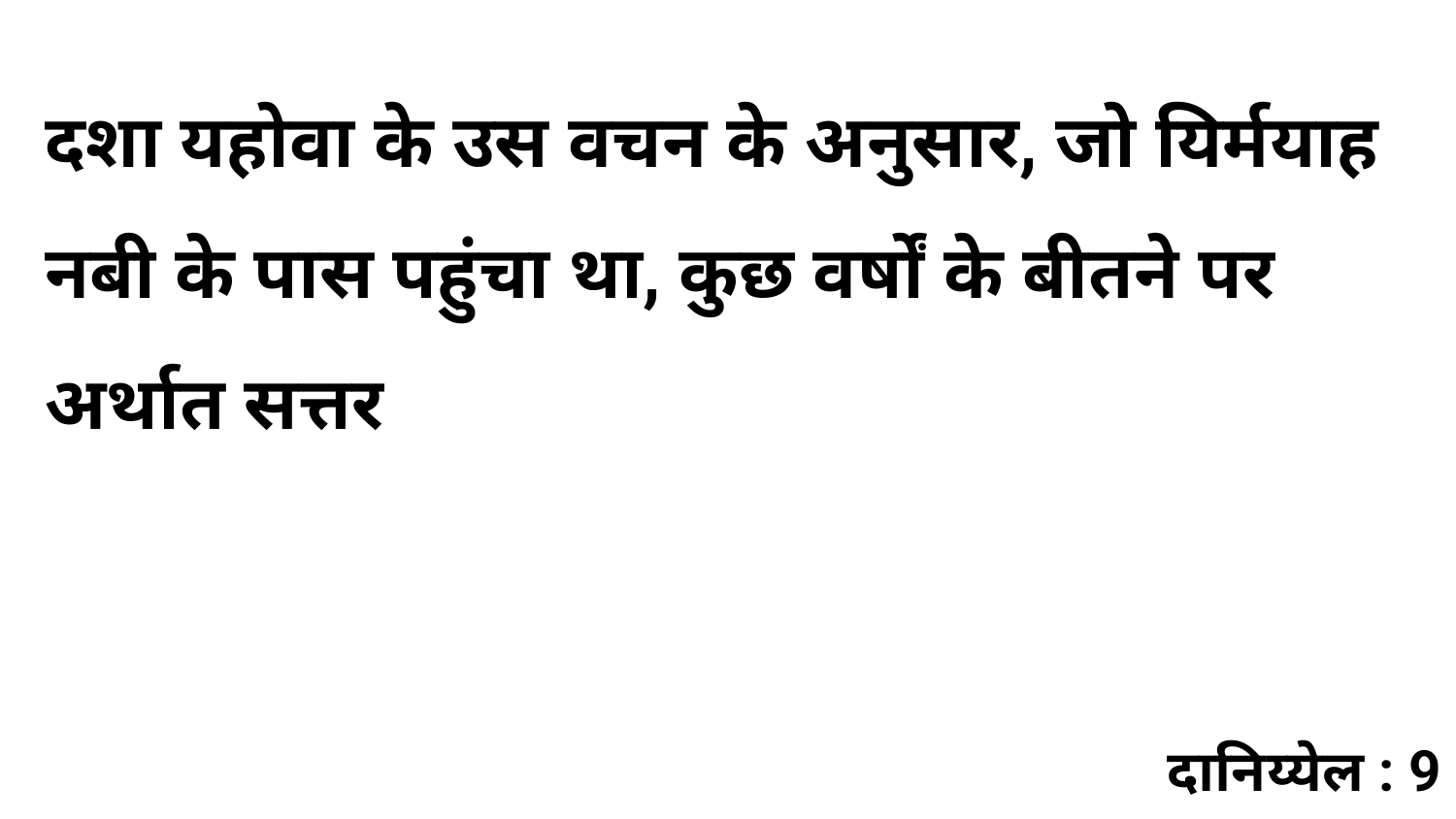

दशा यहोवा के उस वचन के अनुसार, जो यिर्मयाह नबी के पास पहुंचा था, कुछ वर्षों के बीतने पर अर्थात सत्तर
दानिय्येल : 9